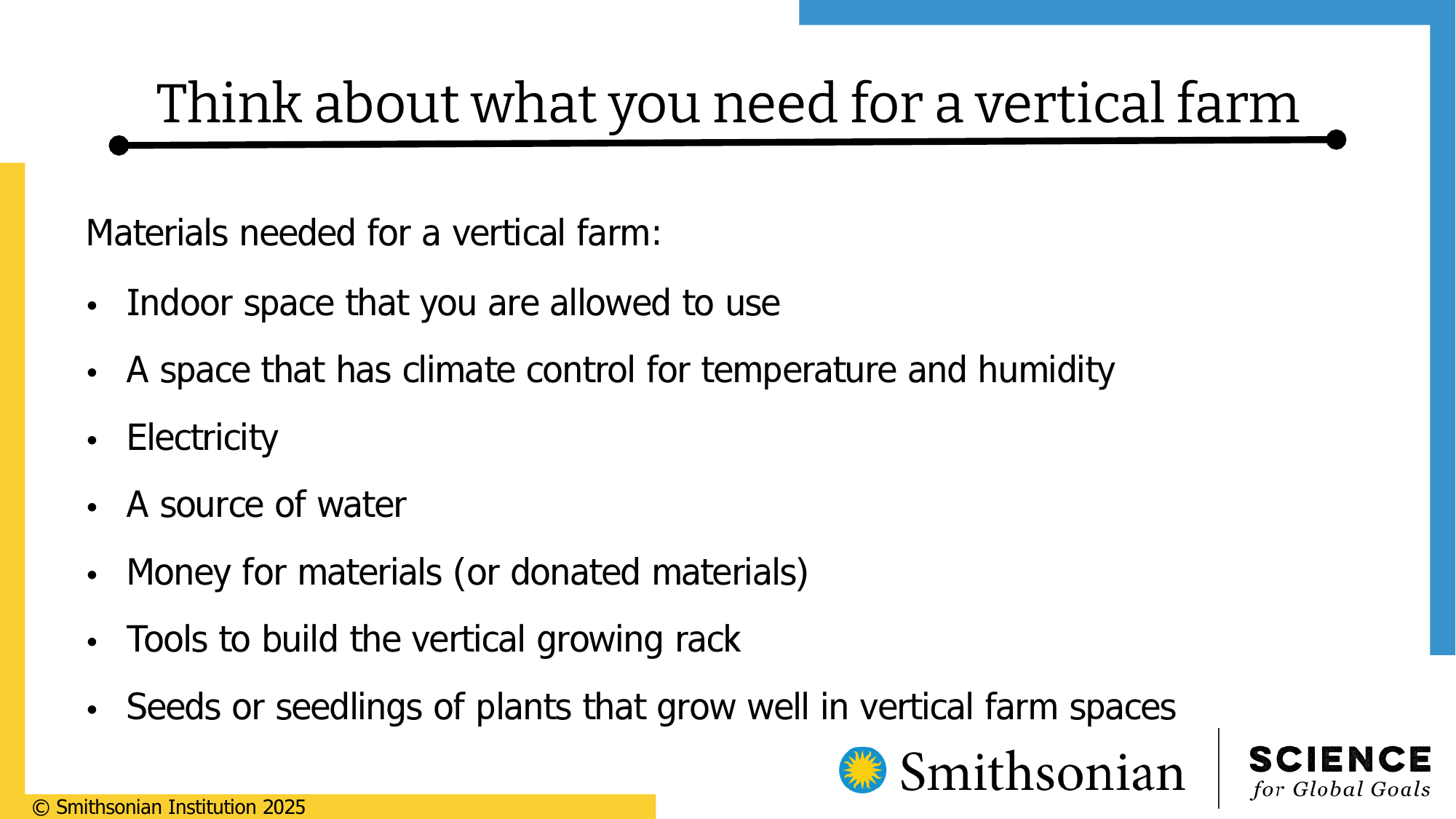

# Think about what you need for a vertical farm
Materials needed for a vertical farm:
Indoor space that you are allowed to use
A space that has climate control for temperature and humidity
Electricity
A source of water
Money for materials (or donated materials)
Tools to build the vertical growing rack
Seeds or seedlings of plants that grow well in vertical farm spaces